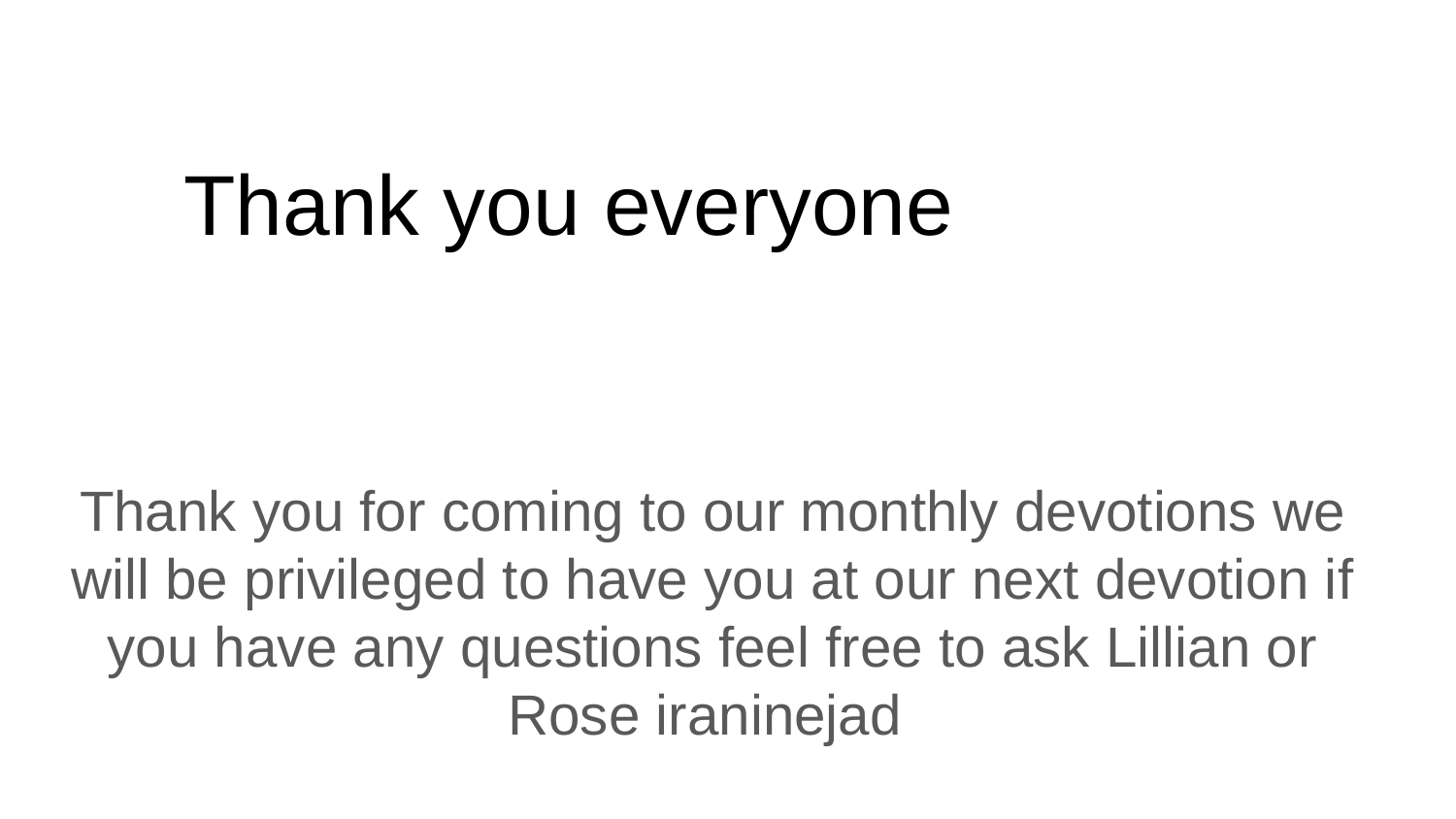

Thank you everyone
# Thank you for coming to our monthly devotions we will be privileged to have you at our next devotion if you have any questions feel free to ask Lillian or Rose iraninejad